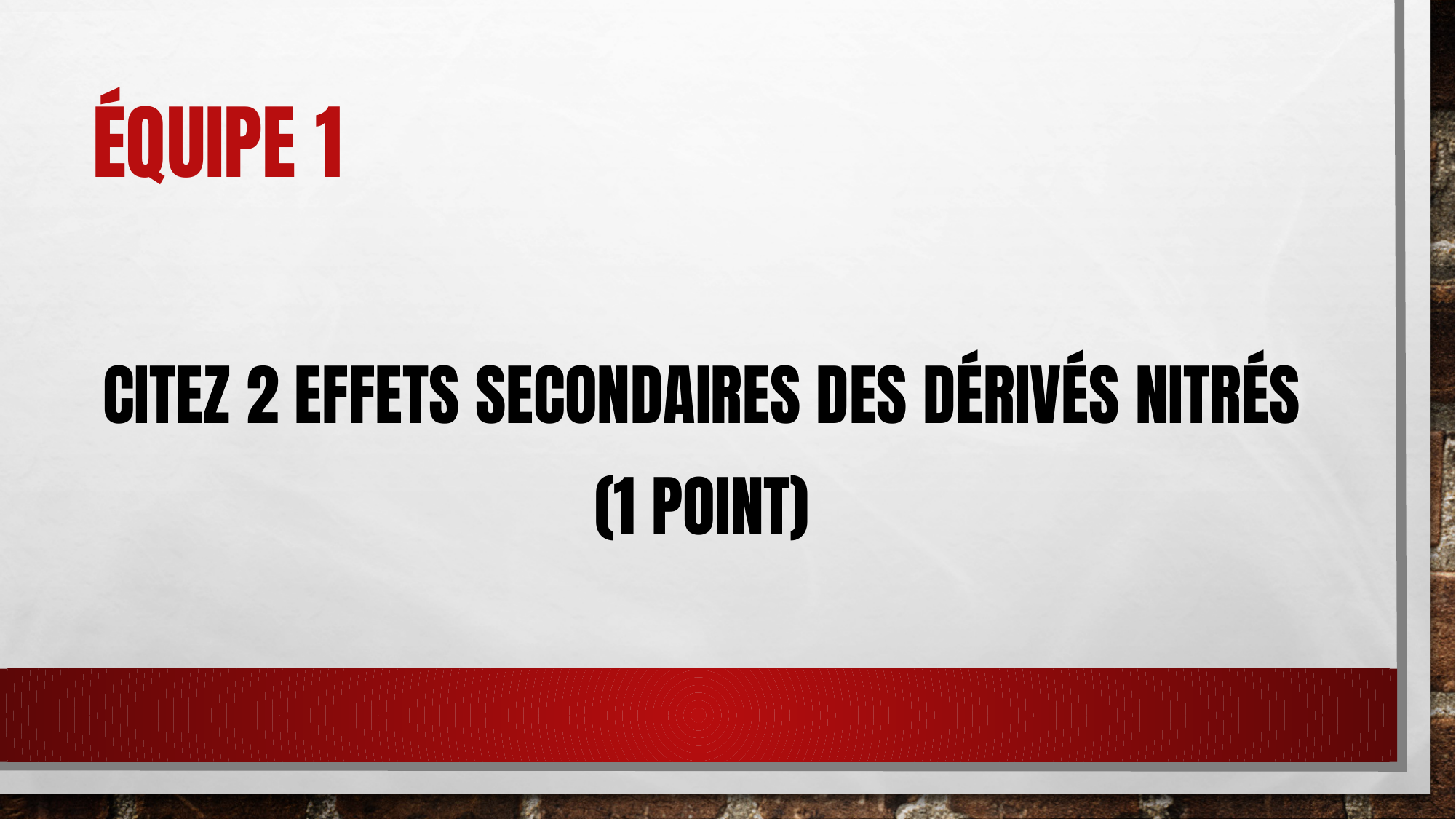

# éQUIPE 1
Citez 2 effets secondaires des dérivés nitrés
(1 point)